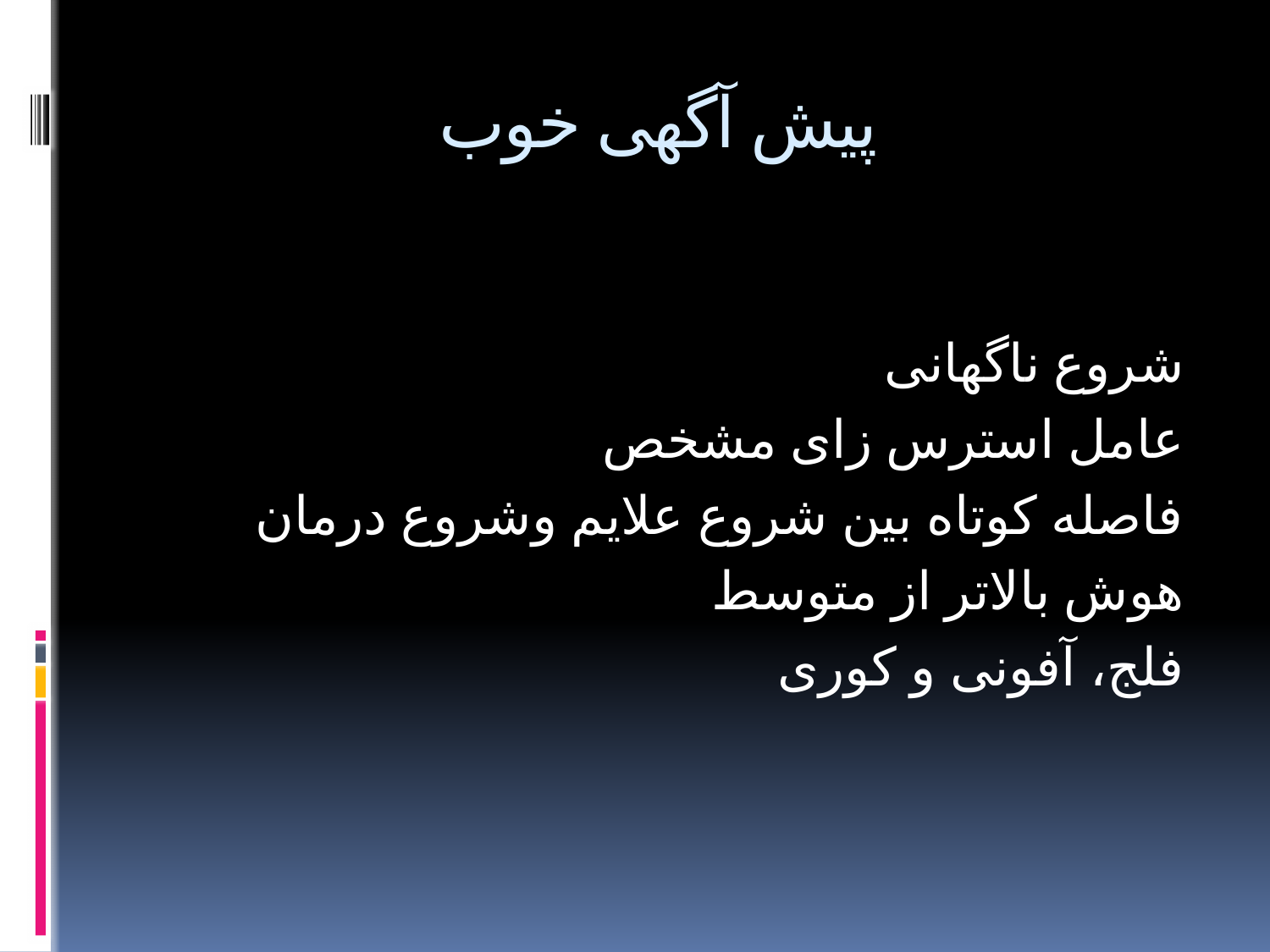

# پیش آگهی خوب

شروع ناگهانی
عامل استرس زای مشخص
فاصله کوتاه بین شروع علایم وشروع درمان
هوش بالاتر از متوسط
فلج، آفونی و کوری